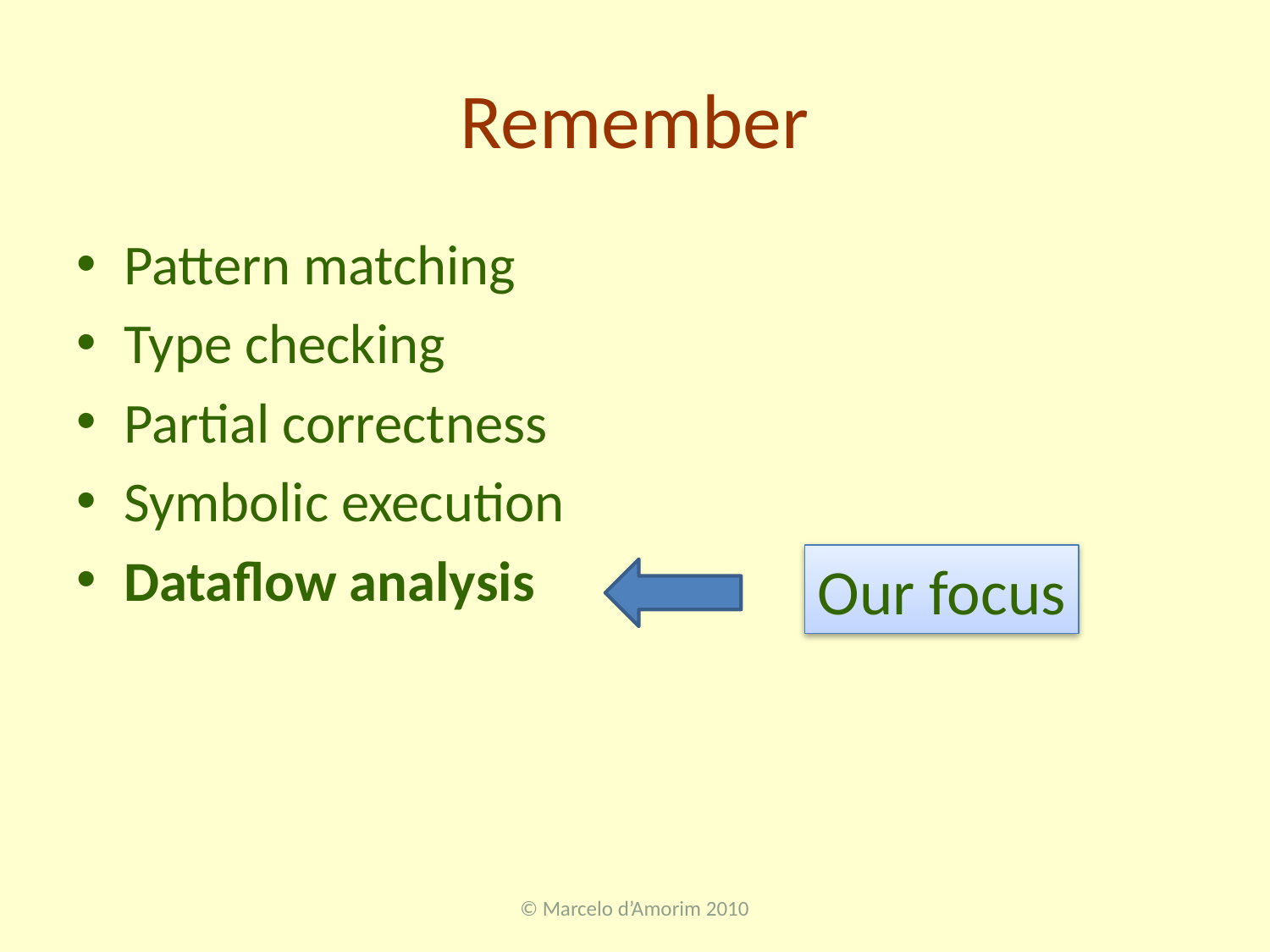

# Remember
Pattern matching
Type checking
Partial correctness
Symbolic execution
Dataflow analysis

Our focus

© Marcelo d’Amorim 2010